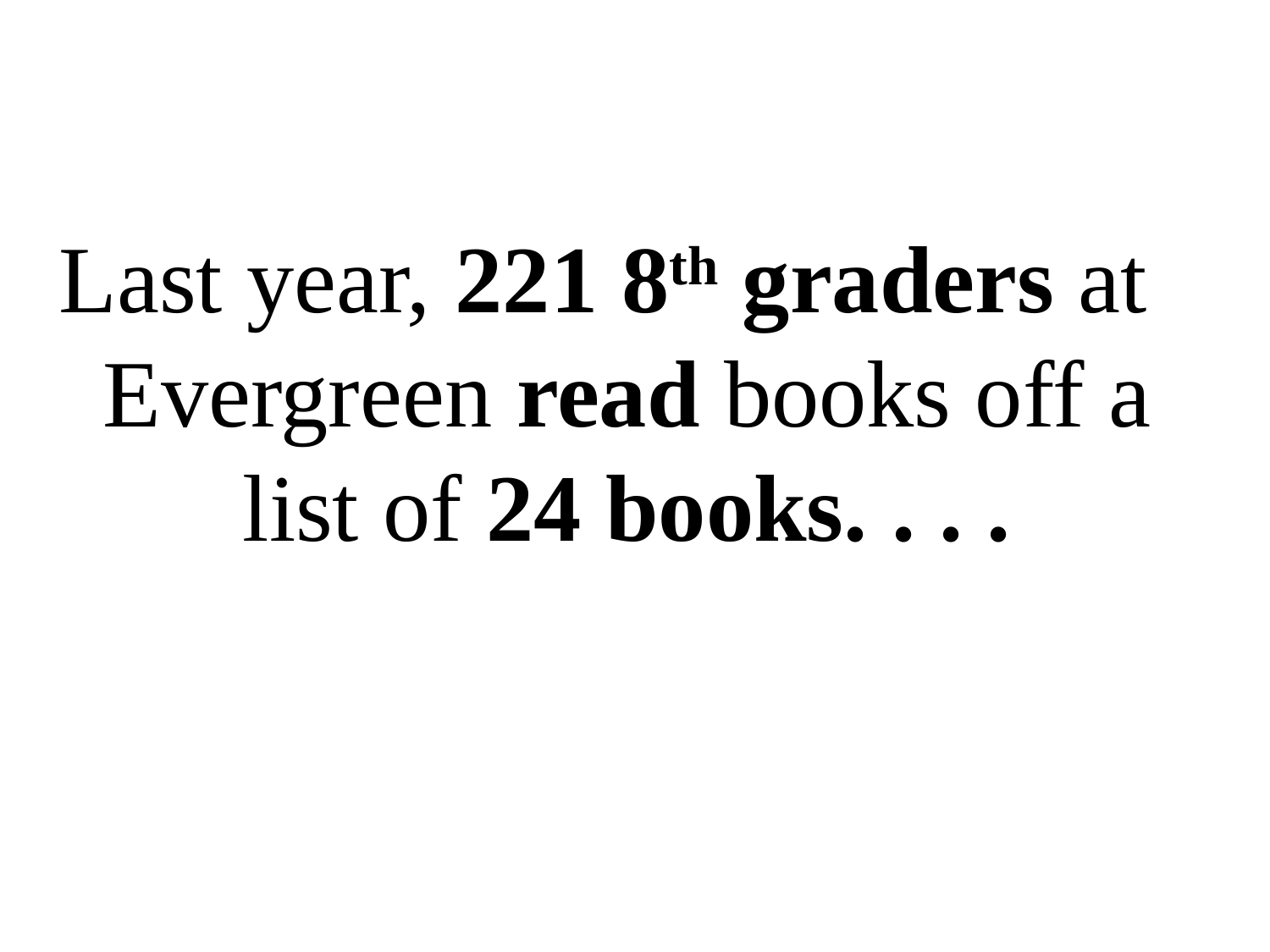

Last year, 221 8th graders at Evergreen read books off a list of 24 books. . . .